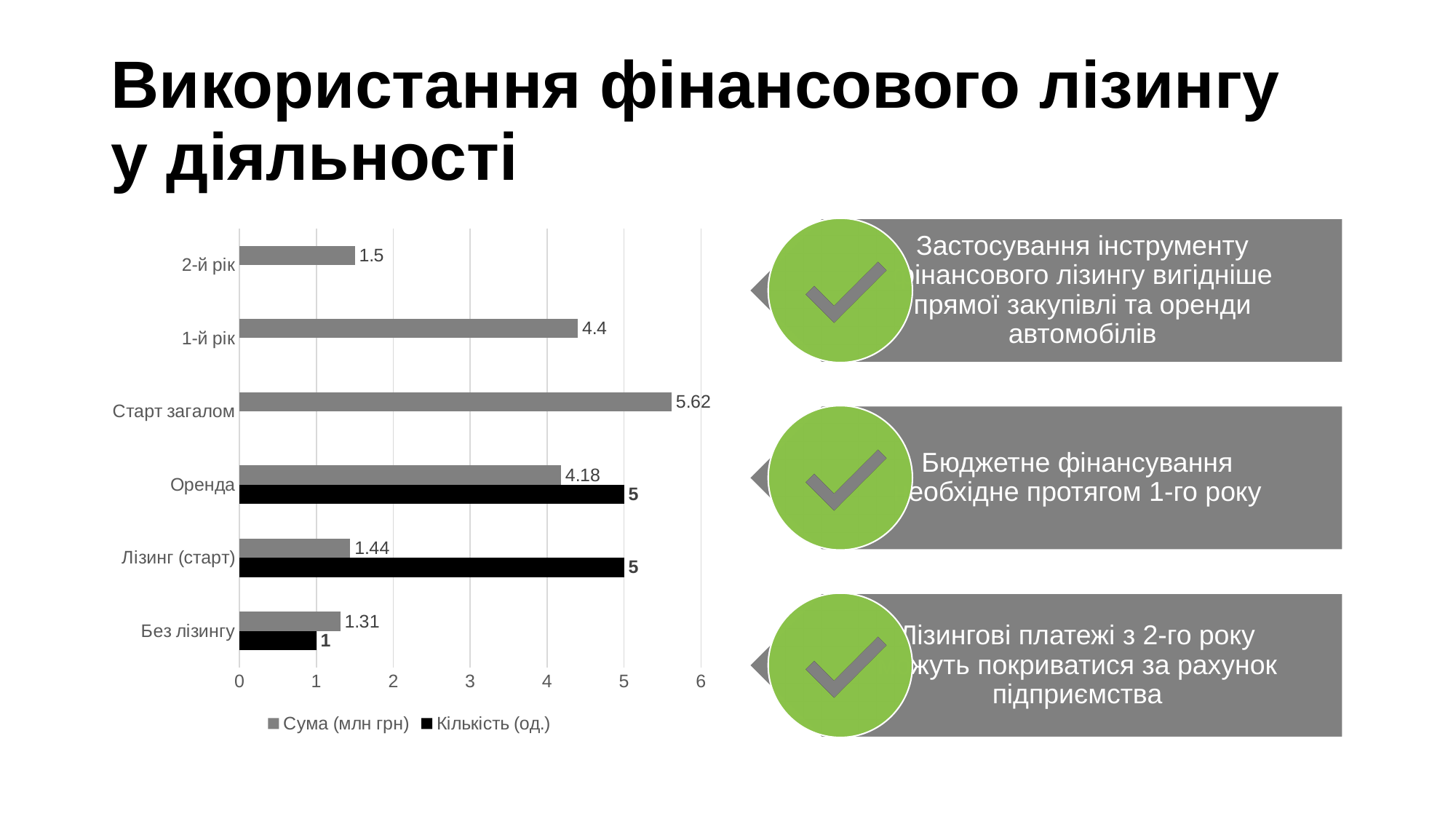

# Використання фінансового лізингу у діяльності

### Chart

| Category | Кількість (од.) | Сума (млн грн) |
|---|---|---|
| Без лізингу | 1.0 | 1.31 |
| Лізинг (старт) | 5.0 | 1.44 |
| Оренда | 5.0 | 4.18 |
| Старт загалом | None | 5.619999999999999 |
| 1-й рік | None | 4.4 |
| 2-й рік | None | 1.5 |
Застосування інструменту фінансового лізингу вигідніше прямої закупівлі та оренди автомобілів
Бюджетне фінансування необхідне протягом 1-го року
Лізингові платежі з 2-го року можуть покриватися за рахунок підприємства